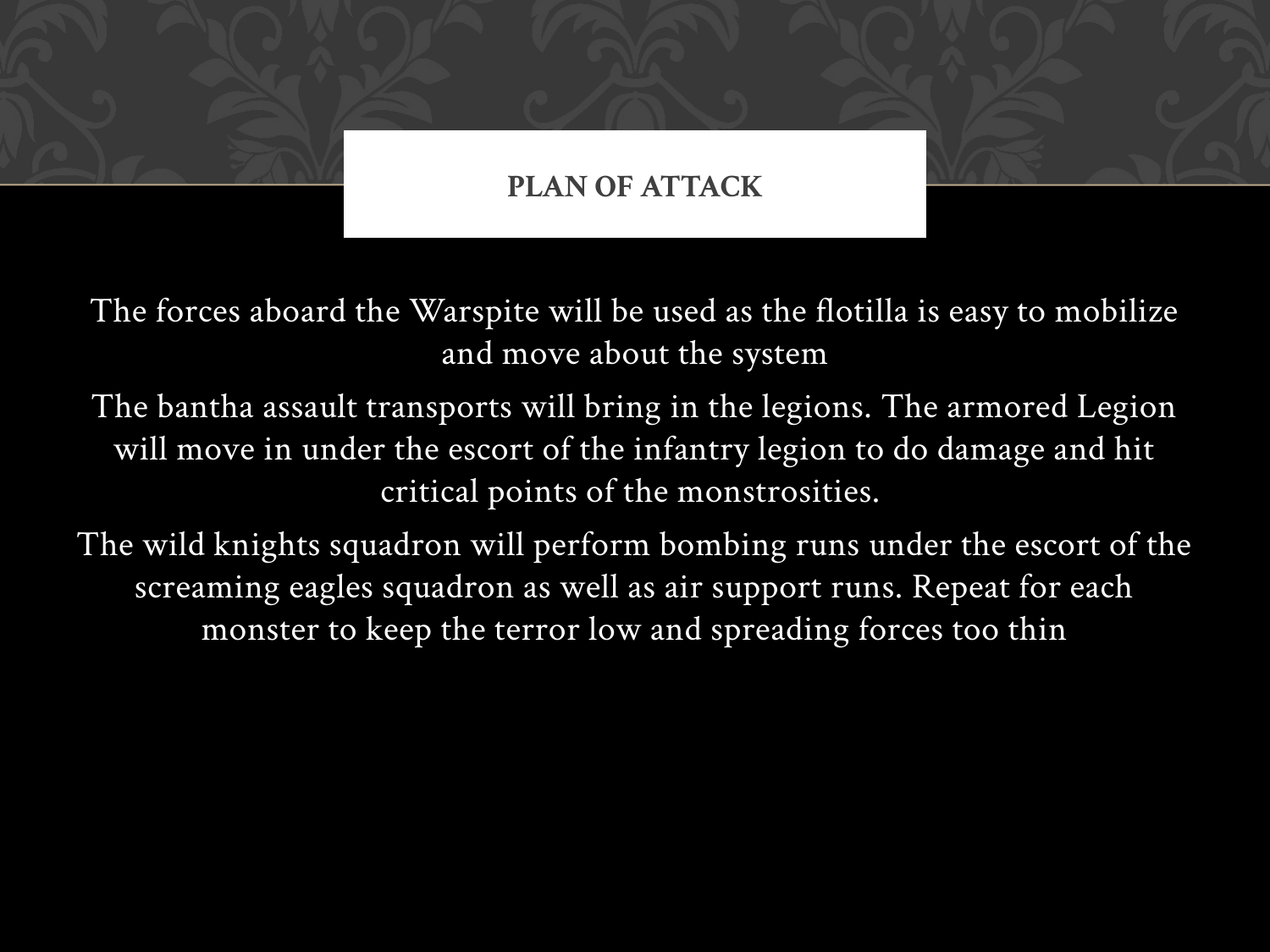

# Plan Of Attack
The forces aboard the Warspite will be used as the flotilla is easy to mobilize and move about the system
The bantha assault transports will bring in the legions. The armored Legion will move in under the escort of the infantry legion to do damage and hit critical points of the monstrosities.
The wild knights squadron will perform bombing runs under the escort of the screaming eagles squadron as well as air support runs. Repeat for each monster to keep the terror low and spreading forces too thin